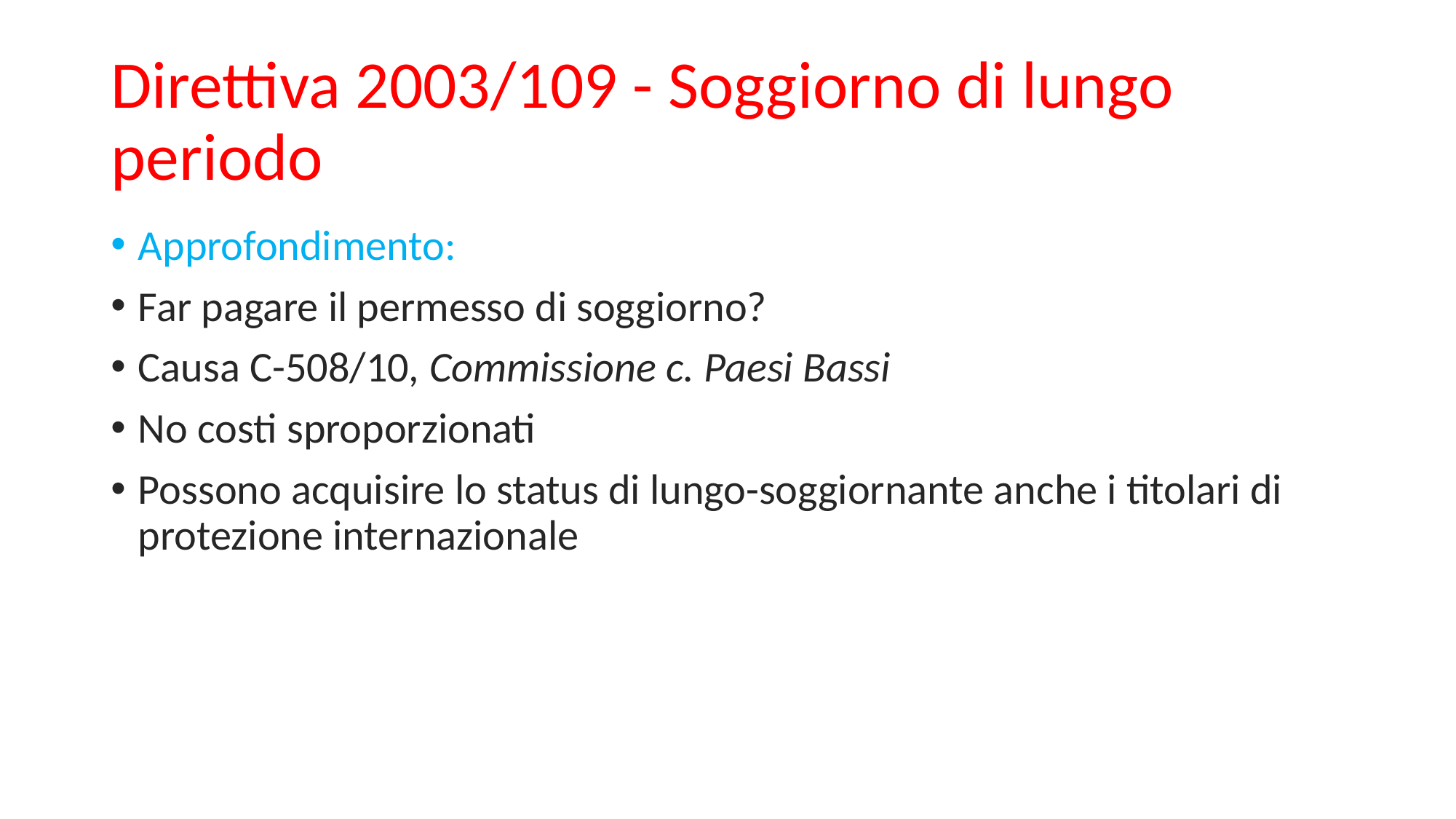

# Direttiva 2003/109 - Soggiorno di lungo periodo
Approfondimento:
Far pagare il permesso di soggiorno?
Causa C-508/10, Commissione c. Paesi Bassi
No costi sproporzionati
Possono acquisire lo status di lungo-soggiornante anche i titolari di protezione internazionale